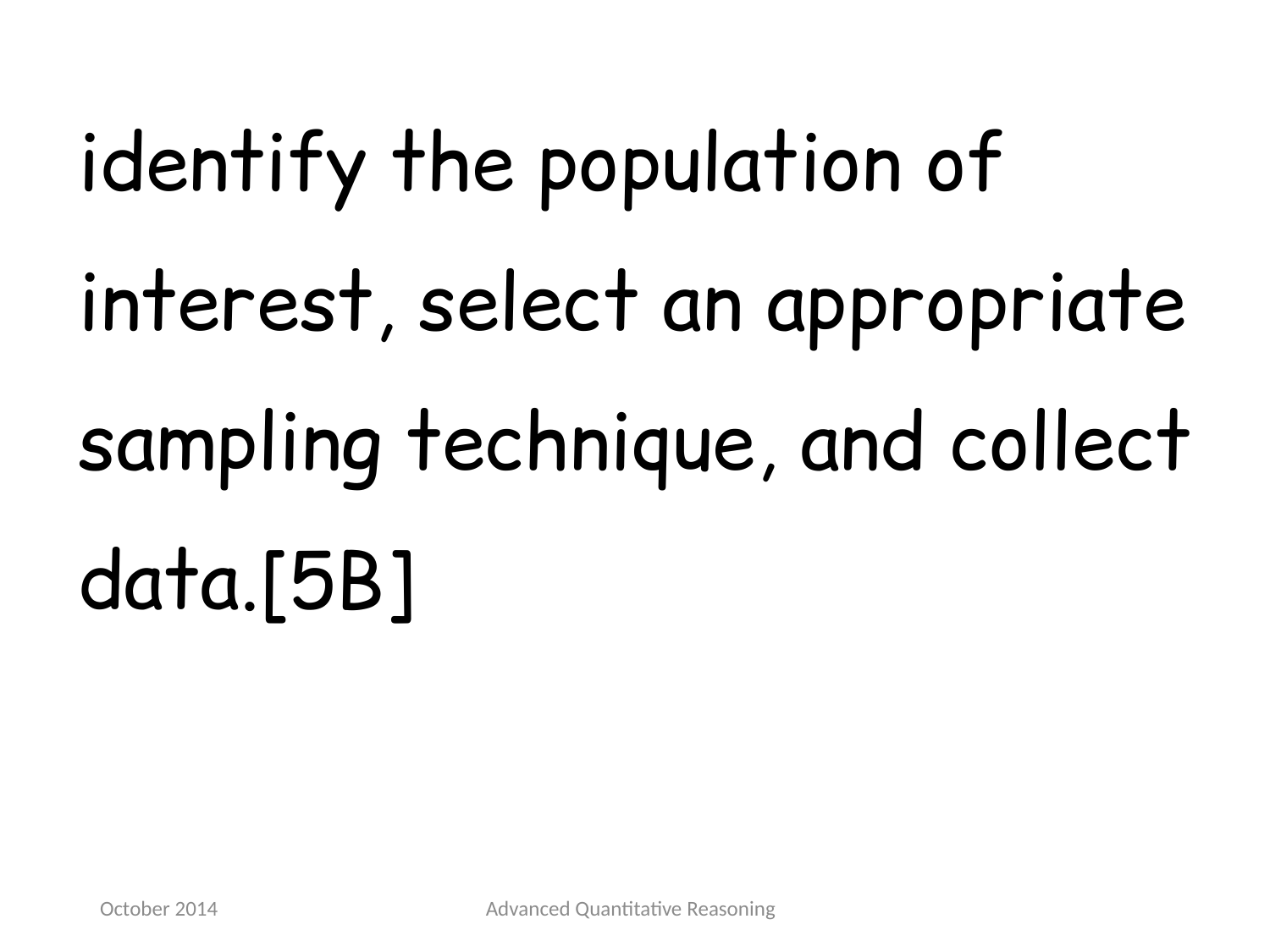

identify the population of interest, select an appropriate sampling technique, and collect data.[5B]
October 2014
Advanced Quantitative Reasoning